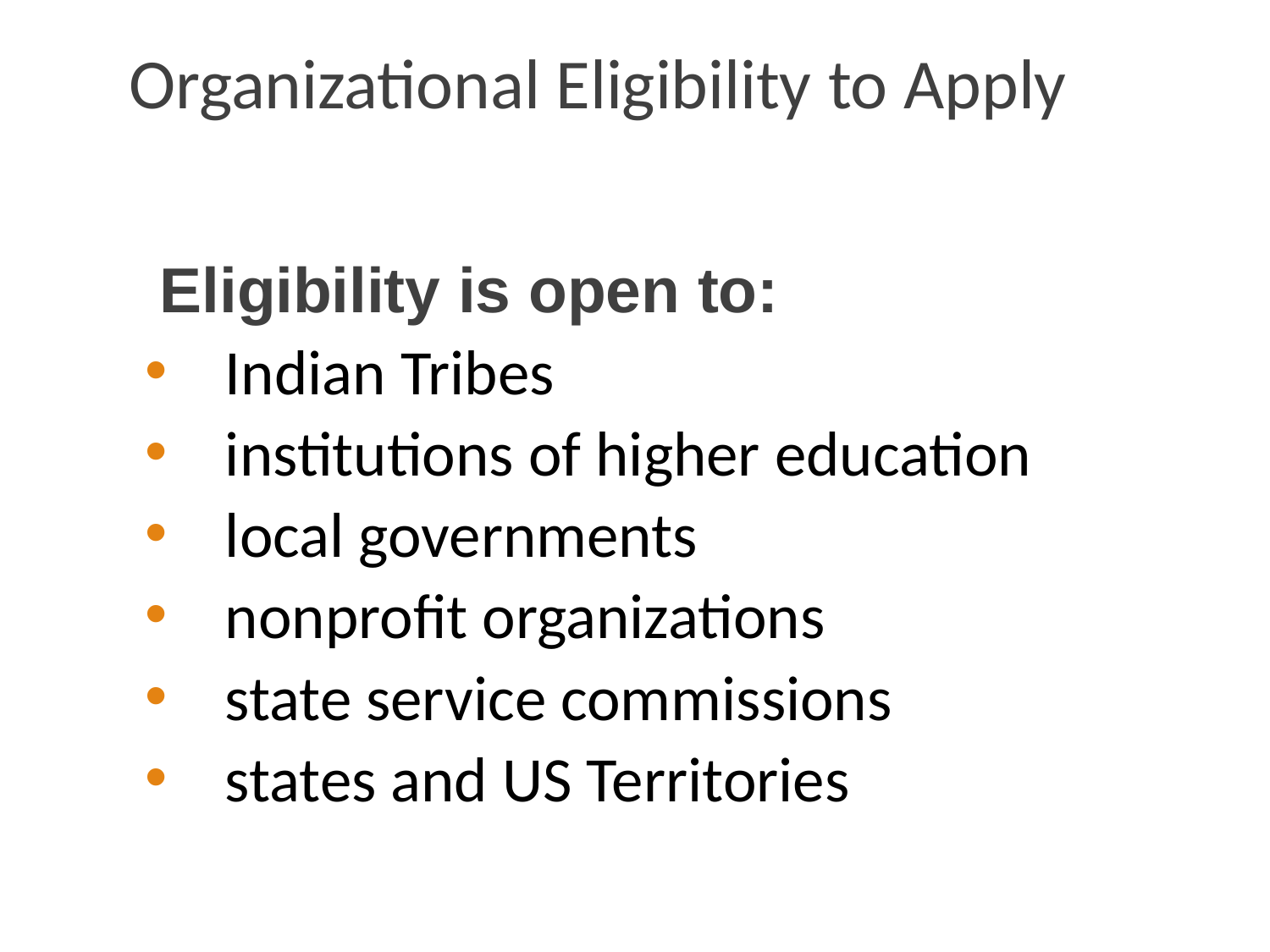

Organizational Eligibility to Apply
Eligibility is open to:
Indian Tribes
institutions of higher education
local governments
nonprofit organizations
state service commissions
states and US Territories